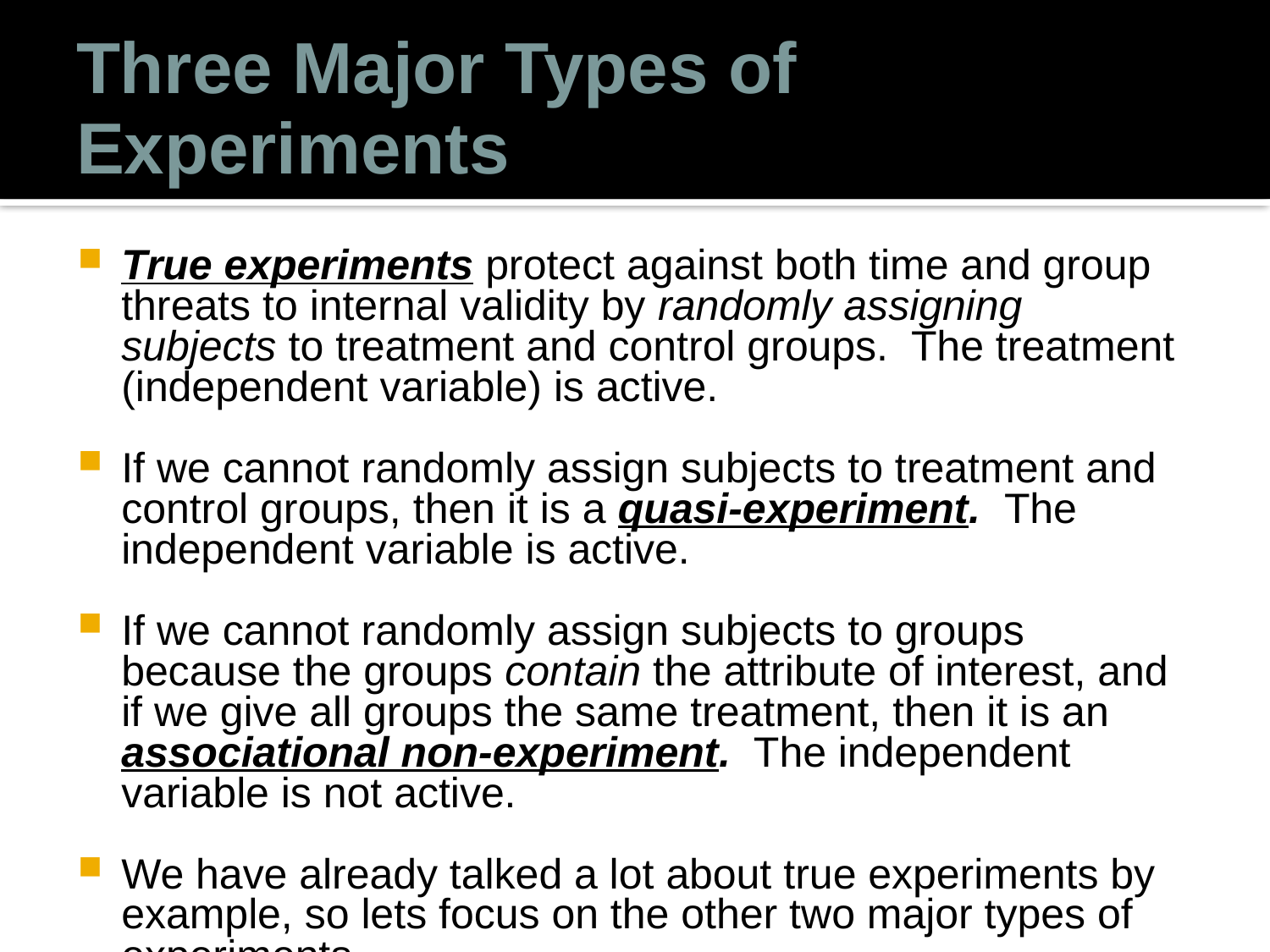

# Three Major Types of Experiments

True experiments protect against both time and group threats to internal validity by randomly assigning subjects to treatment and control groups.  The treatment (independent variable) is active.

If we cannot randomly assign subjects to treatment and control groups, then it is a quasi-experiment.  The independent variable is active.

If we cannot randomly assign subjects to groups because the groups contain the attribute of interest, and if we give all groups the same treatment, then it is an associational non-experiment.  The independent variable is not active.

We have already talked a lot about true experiments by example, so lets focus on the other two major types of experiments…